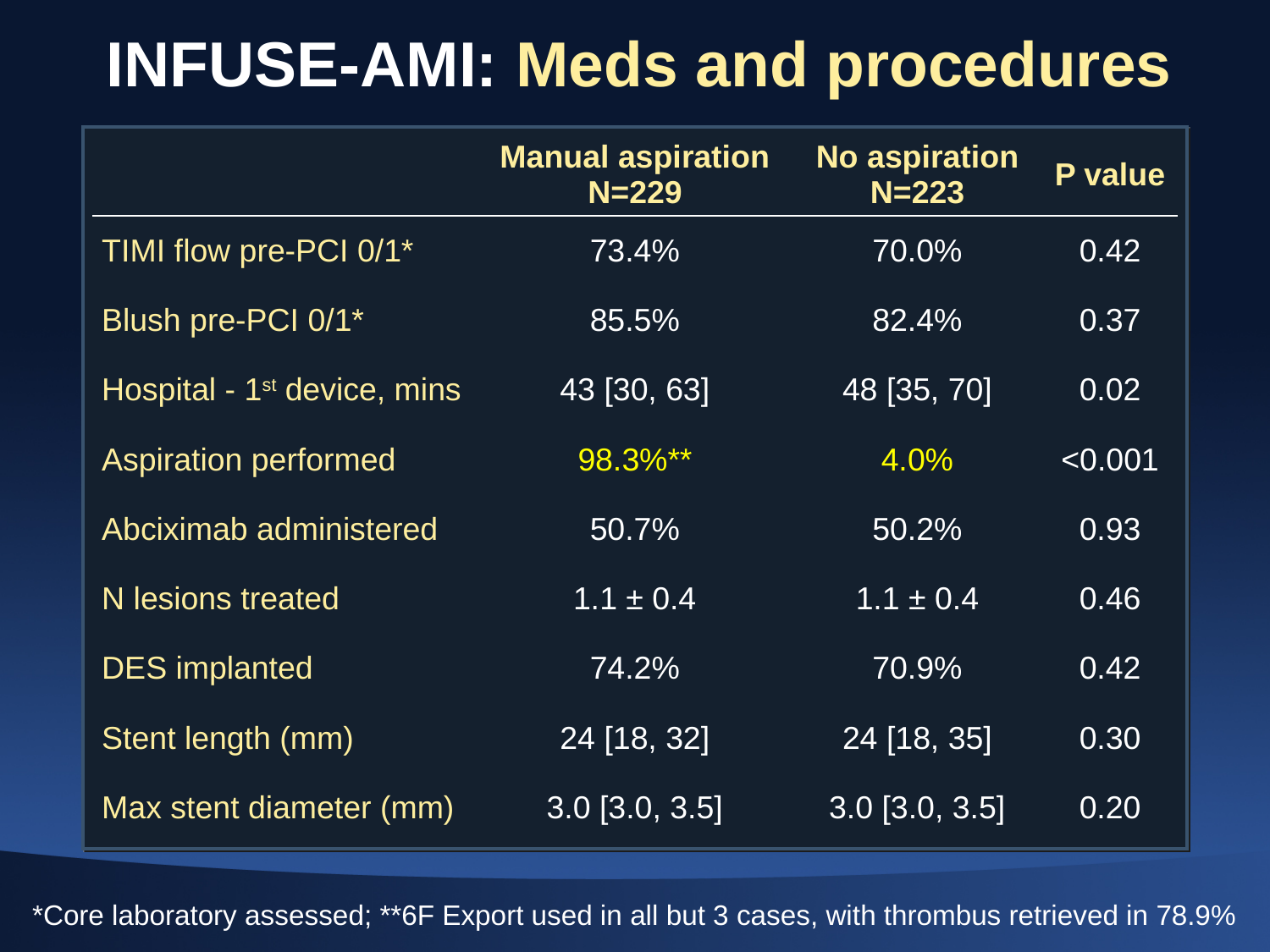

# INFUSE-AMI: Meds and procedures

|  | Manual aspiration N=229 | No aspiration N=223 | P value |
| --- | --- | --- | --- |
| TIMI flow pre-PCI 0/1\* | 73.4% | 70.0% | 0.42 |
| Blush pre-PCI 0/1\* | 85.5% | 82.4% | 0.37 |
| Hospital - 1st device, mins | 43 [30, 63] | 48 [35, 70] | 0.02 |
| Aspiration performed | 98.3%\*\* | 4.0% | <0.001 |
| Abciximab administered | 50.7% | 50.2% | 0.93 |
| N lesions treated | 1.1 ± 0.4 | 1.1 ± 0.4 | 0.46 |
| DES implanted | 74.2% | 70.9% | 0.42 |
| Stent length (mm) | 24 [18, 32] | 24 [18, 35] | 0.30 |
| Max stent diameter (mm) | 3.0 [3.0, 3.5] | 3.0 [3.0, 3.5] | 0.20 |
*Core laboratory assessed; **6F Export used in all but 3 cases, with thrombus retrieved in 78.9%